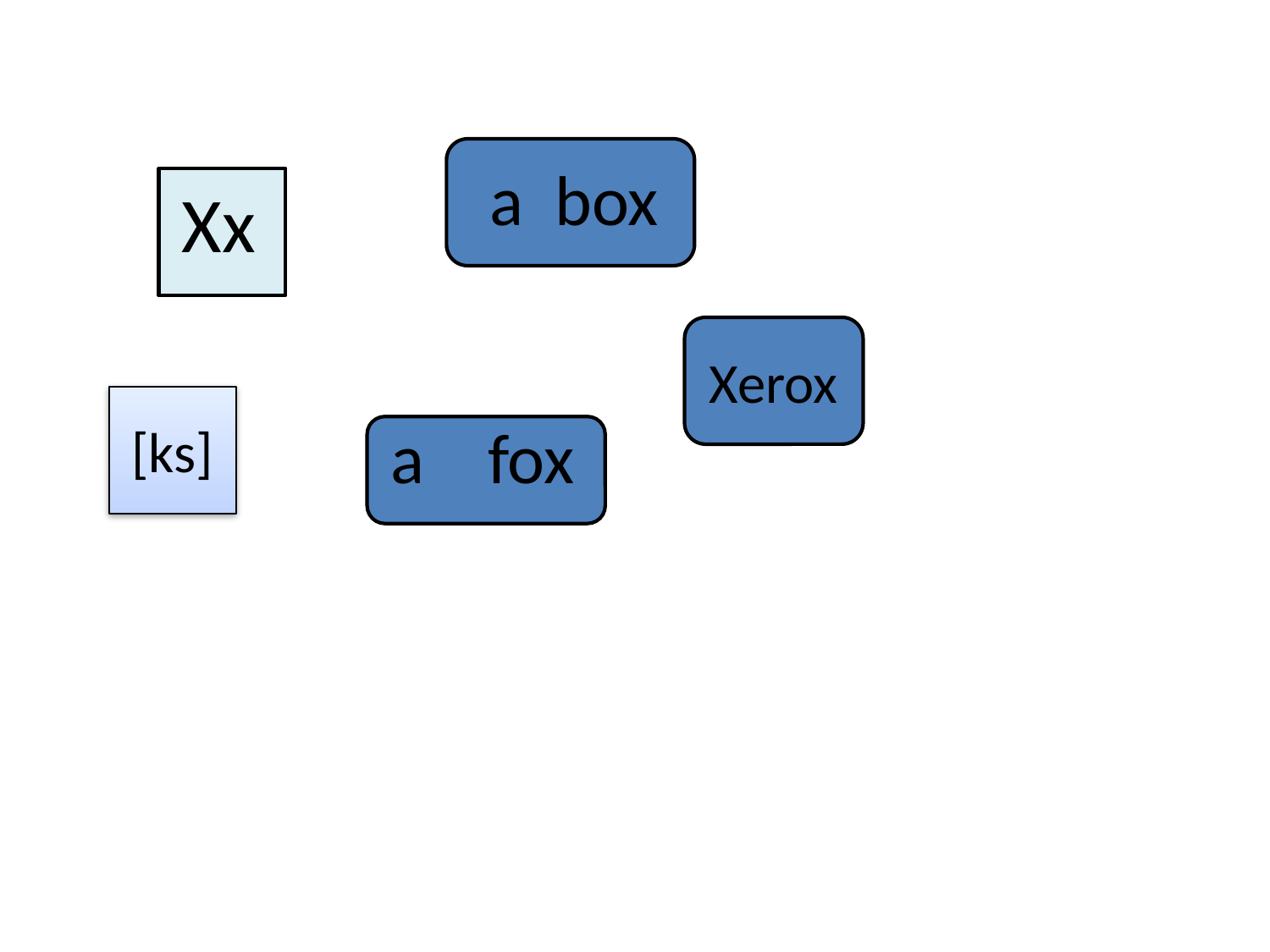

a  box

Xx
Xerox
[ks]
a    fox